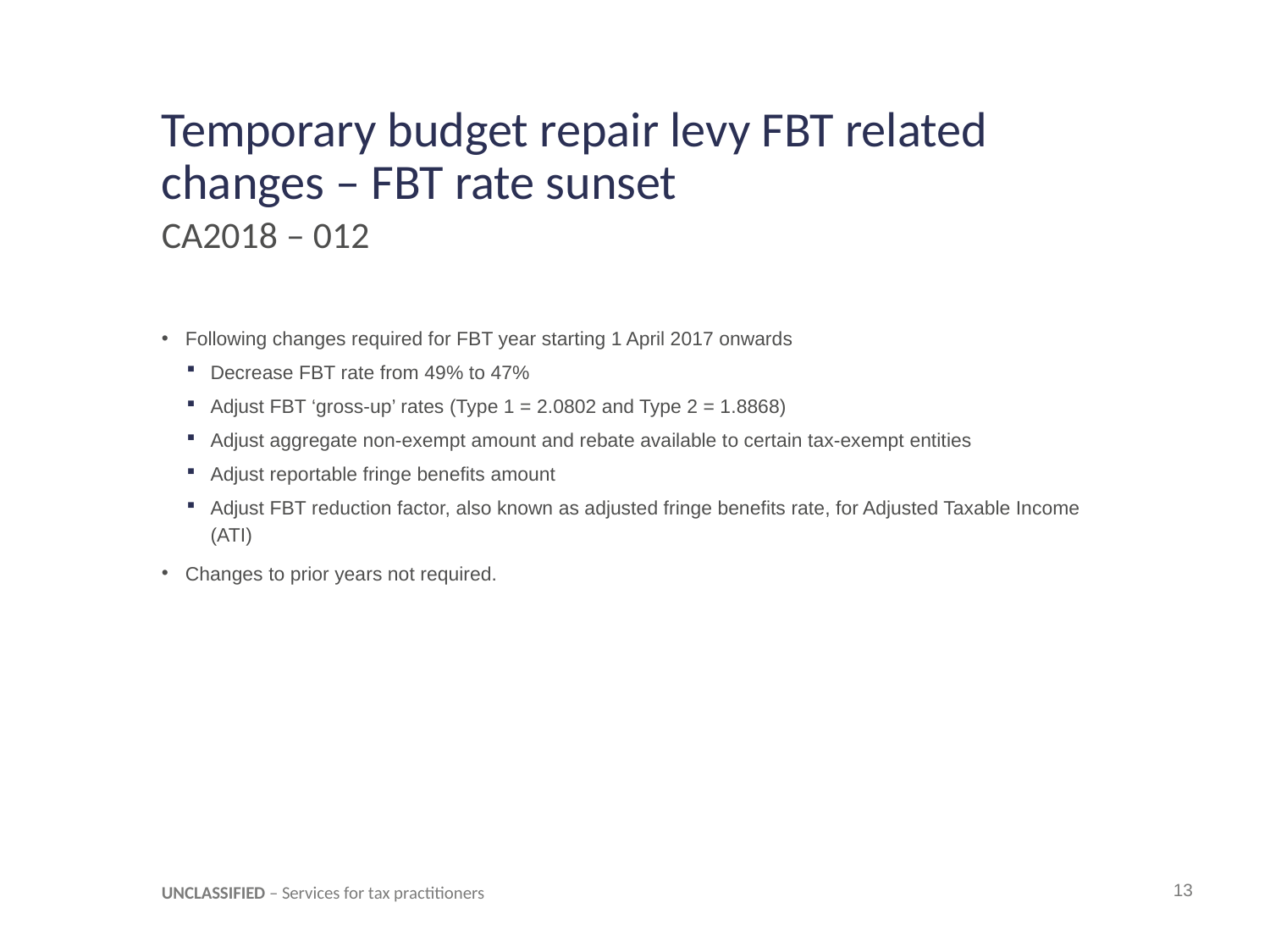

# Temporary budget repair levy FBT related changes – FBT rate sunset
CA2018 – 012
Following changes required for FBT year starting 1 April 2017 onwards
Decrease FBT rate from 49% to 47%
Adjust FBT ‘gross-up’ rates (Type 1 = 2.0802 and Type 2 = 1.8868)
Adjust aggregate non-exempt amount and rebate available to certain tax-exempt entities
Adjust reportable fringe benefits amount
Adjust FBT reduction factor, also known as adjusted fringe benefits rate, for Adjusted Taxable Income (ATI)
Changes to prior years not required.
UNCLASSIFIED – Services for tax practitioners
13